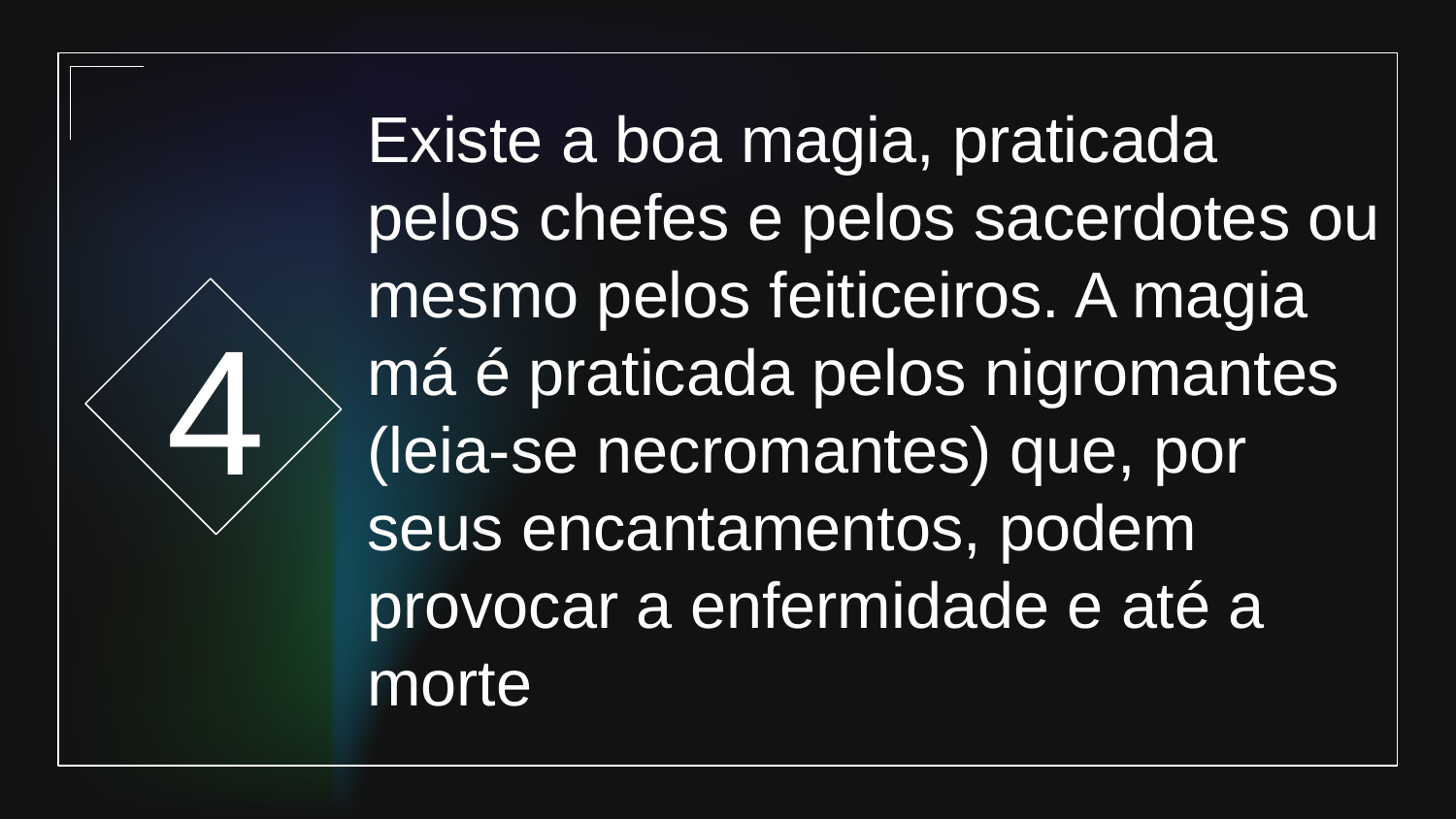

4
# Existe a boa magia, praticada pelos chefes e pelos sacerdotes ou mesmo pelos feiticeiros. A magia má é praticada pelos nigromantes (leia-se necromantes) que, por seus encantamentos, podem provocar a enfermidade e até a morte